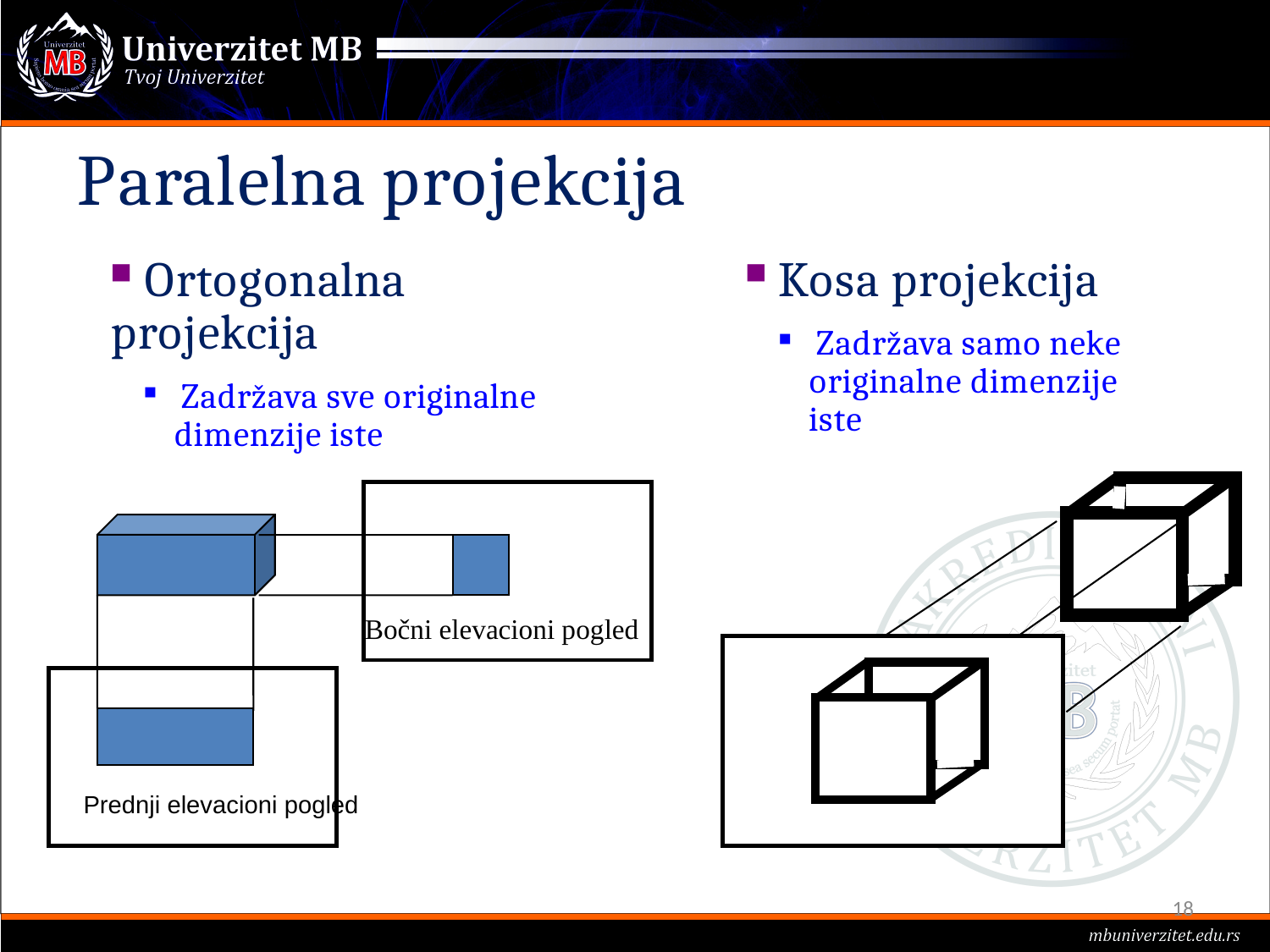

# Paralelna projekcija
 Ortogonalna projekcija
 Zadržava sve originalne dimenzije iste
 Kosa projekcija
 Zadržava samo neke originalne dimenzije iste

Bočni elevacioni pogled

Prednji elevacioni pogled
18